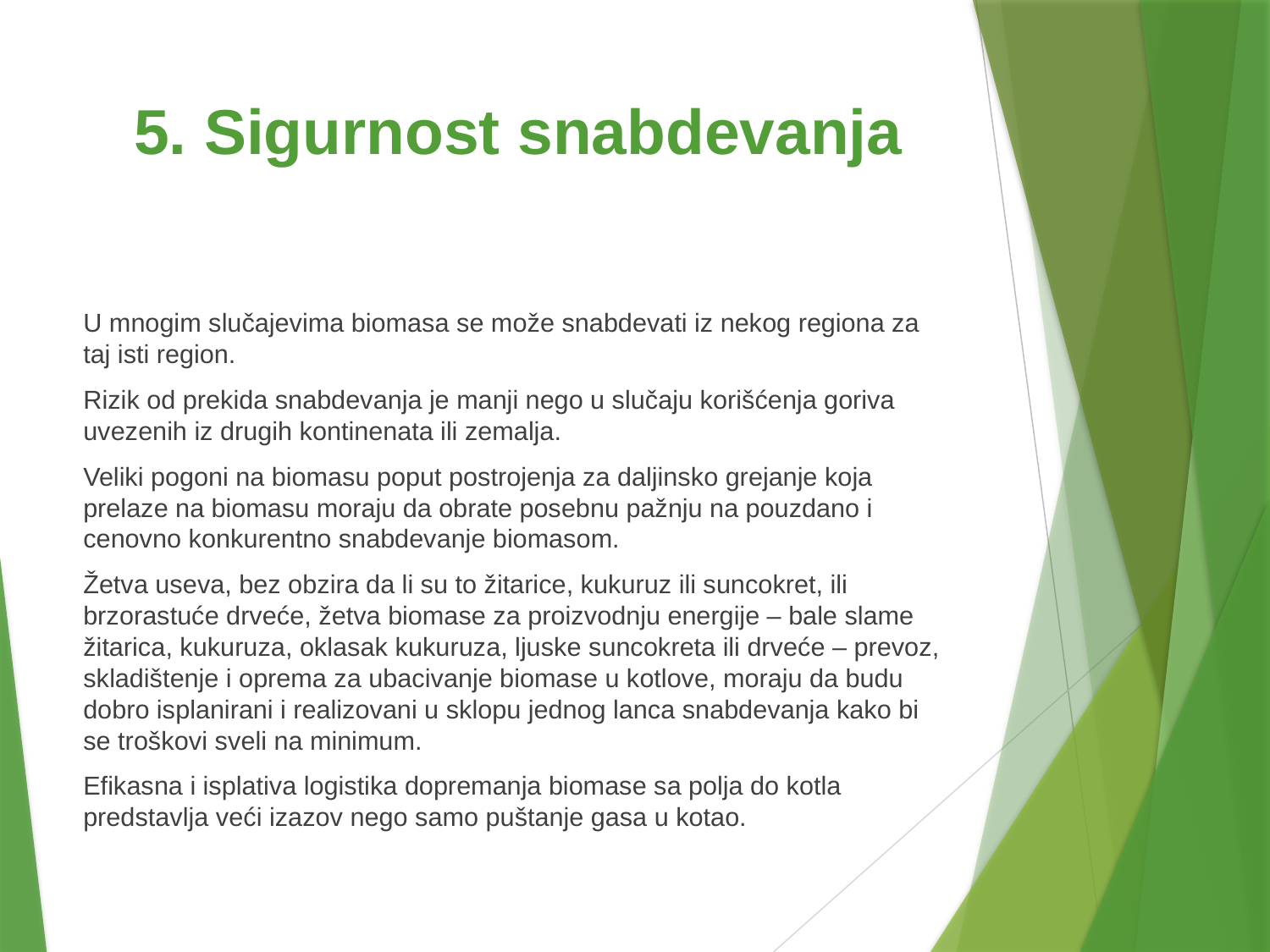

# 5. Sigurnost snabdevanja
U mnogim slučajevima biomasa se može snabdevati iz nekog regiona za taj isti region.
Rizik od prekida snabdevanja je manji nego u slučaju korišćenja goriva uvezenih iz drugih kontinenata ili zemalja.
Veliki pogoni na biomasu poput postrojenja za daljinsko grejanje koja prelaze na biomasu moraju da obrate posebnu pažnju na pouzdano i cenovno konkurentno snabdevanje biomasom.
Žetva useva, bez obzira da li su to žitarice, kukuruz ili suncokret, ili brzorastuće drveće, žetva biomase za proizvodnju energije – bale slame žitarica, kukuruza, oklasak kukuruza, ljuske suncokreta ili drveće – prevoz, skladištenje i oprema za ubacivanje biomase u kotlove, moraju da budu dobro isplanirani i realizovani u sklopu jednog lanca snabdevanja kako bi se troškovi sveli na minimum.
Efikasna i isplativa logistika dopremanja biomase sa polja do kotla predstavlja veći izazov nego samo puštanje gasa u kotao.